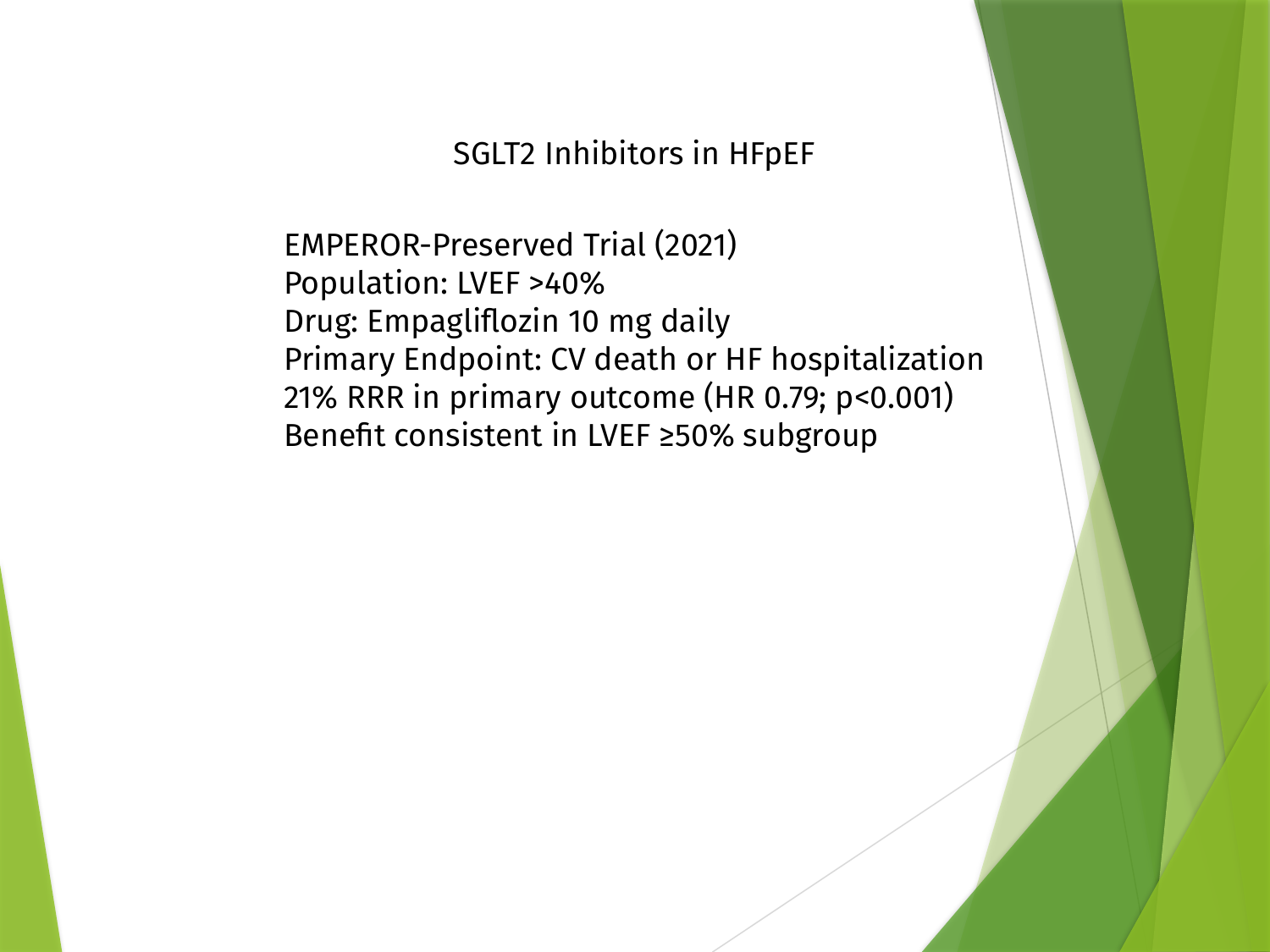

SGLT2 Inhibitors in HFpEF
EMPEROR-Preserved Trial (2021)
Population: LVEF >40%
Drug: Empagliflozin 10 mg daily
Primary Endpoint: CV death or HF hospitalization
21% RRR in primary outcome (HR 0.79; p<0.001)
Benefit consistent in LVEF ≥50% subgroup